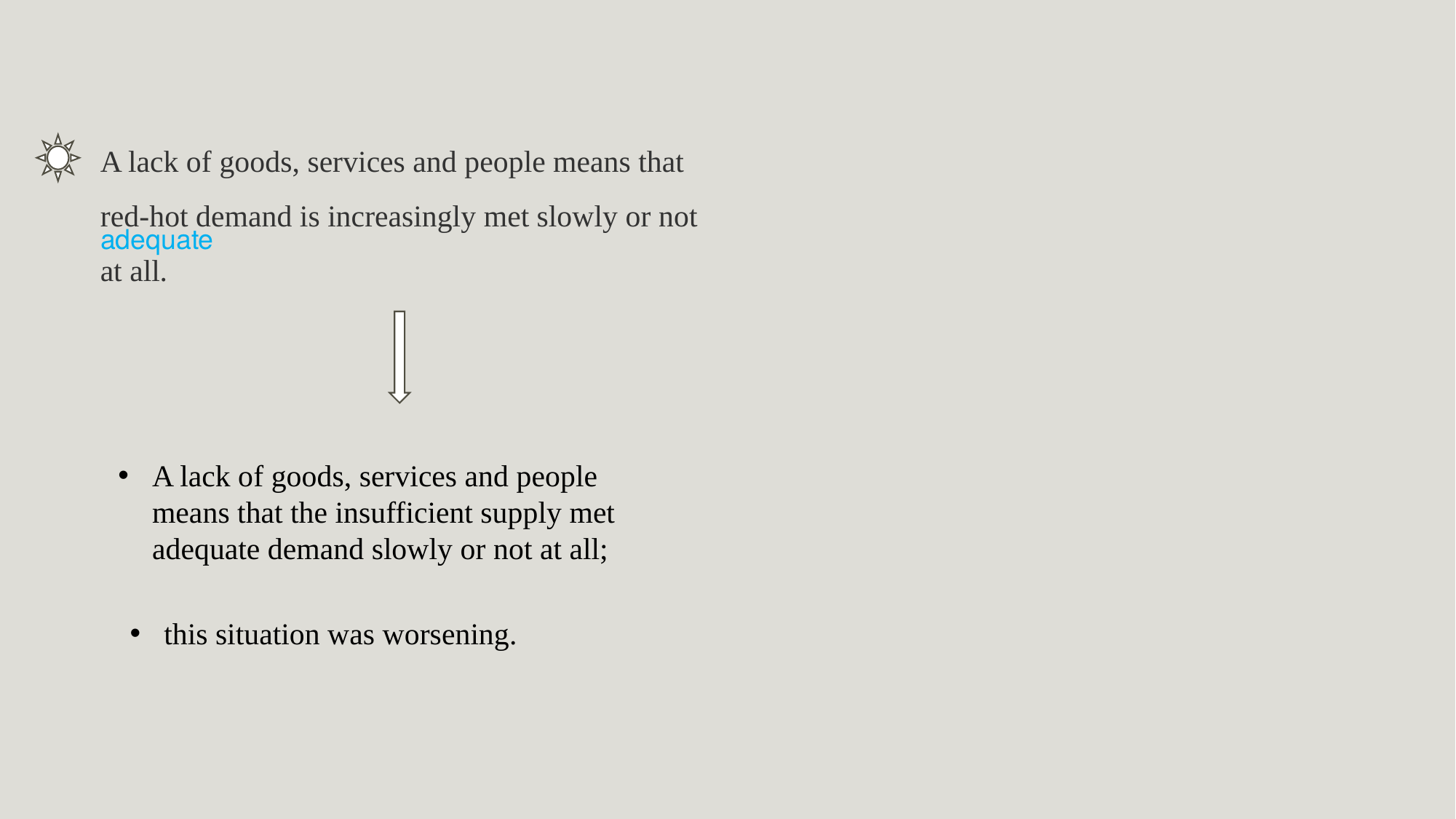

A lack of goods, services and people means that red-hot demand is increasingly met slowly or not at all.

adequate

A lack of goods, services and people means that the insufficient supply met adequate demand slowly or not at all;

this situation was worsening.